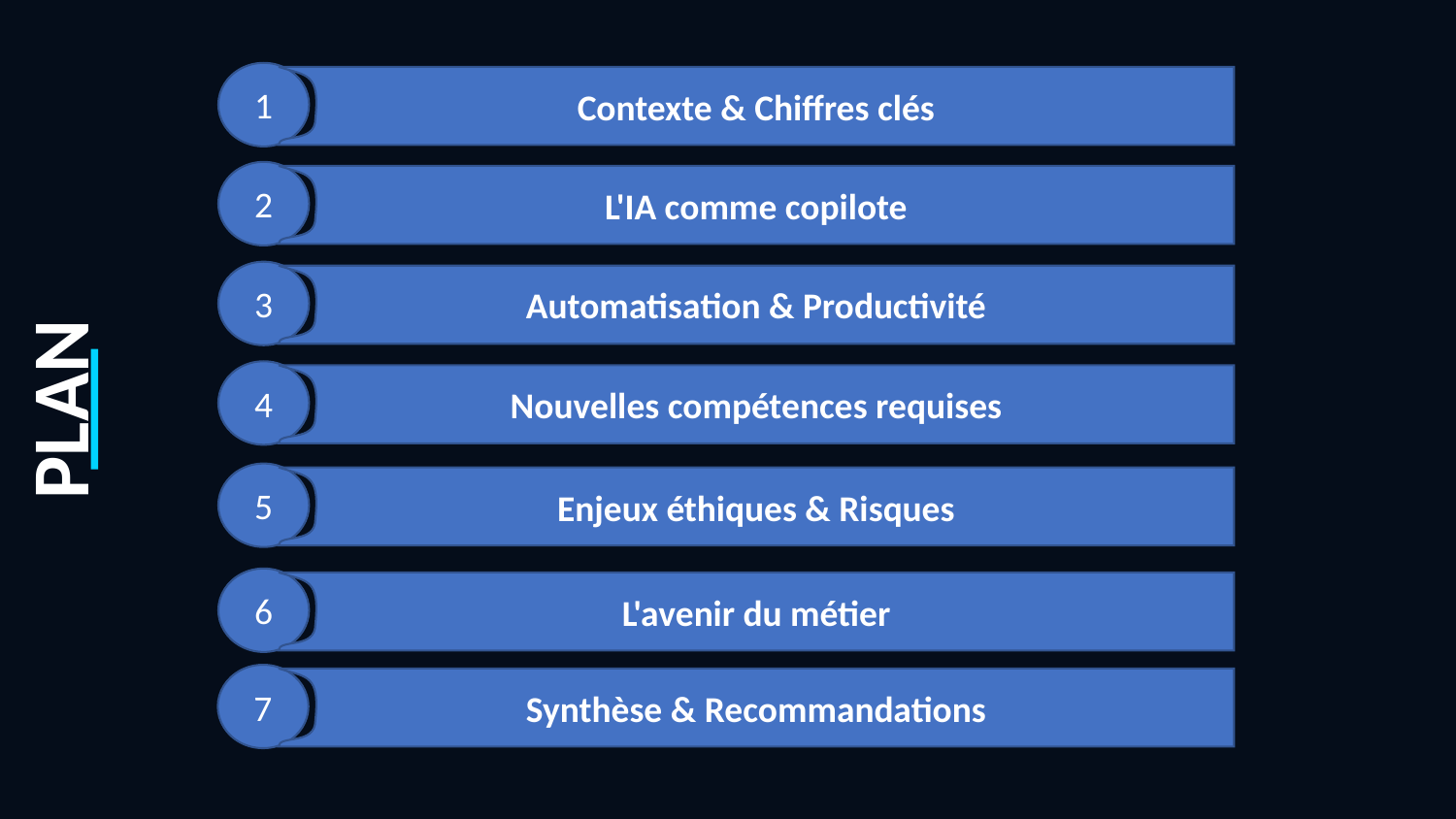

1
Contexte & Chiffres clés
2
L'IA comme copilote
3
Automatisation & Productivité
4
PLAN
Nouvelles compétences requises

5
Enjeux éthiques & Risques
6
L'avenir du métier
7
Synthèse & Recommandations